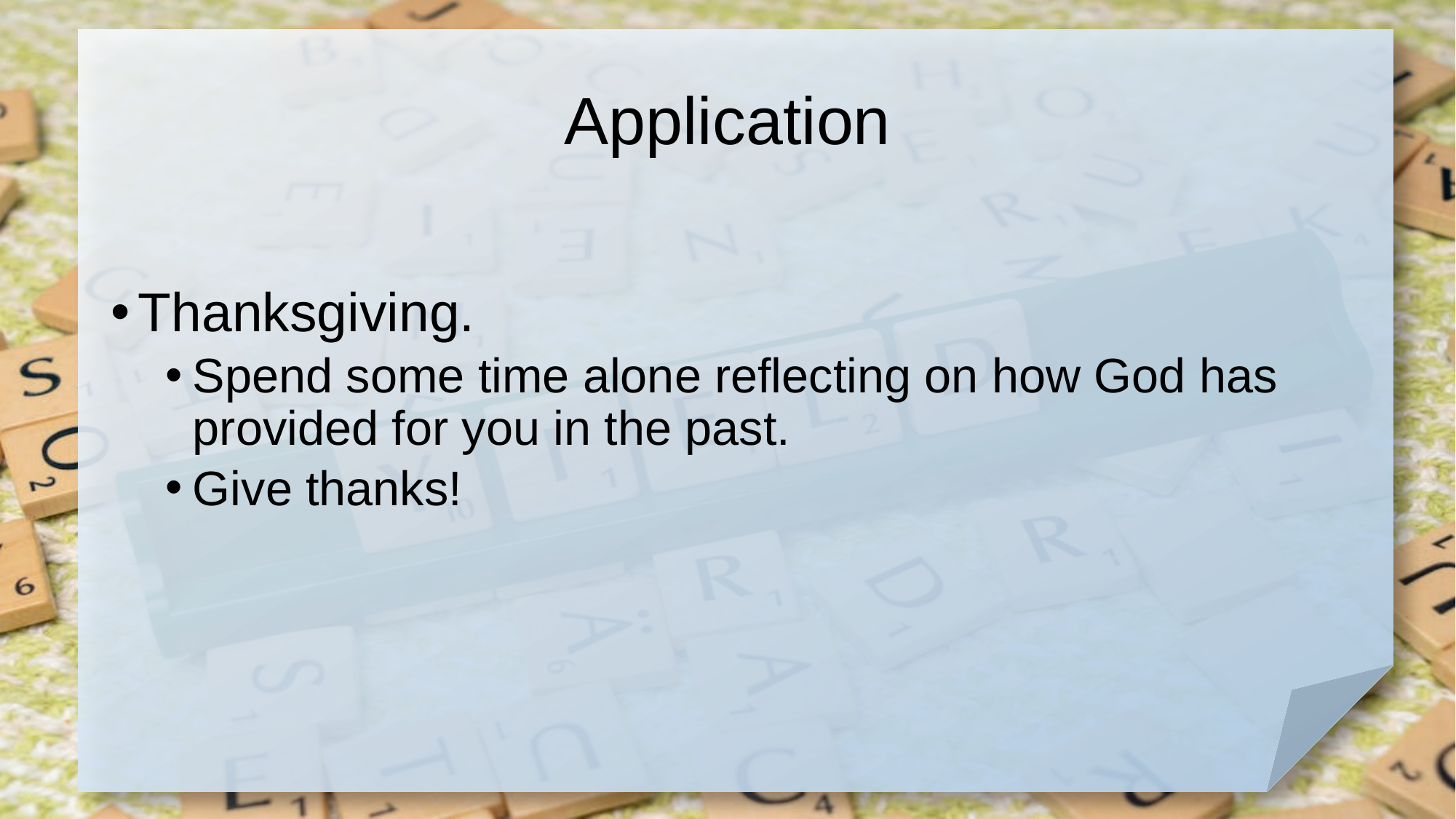

# Application
Thanksgiving.
Spend some time alone reflecting on how God has provided for you in the past.
Give thanks!